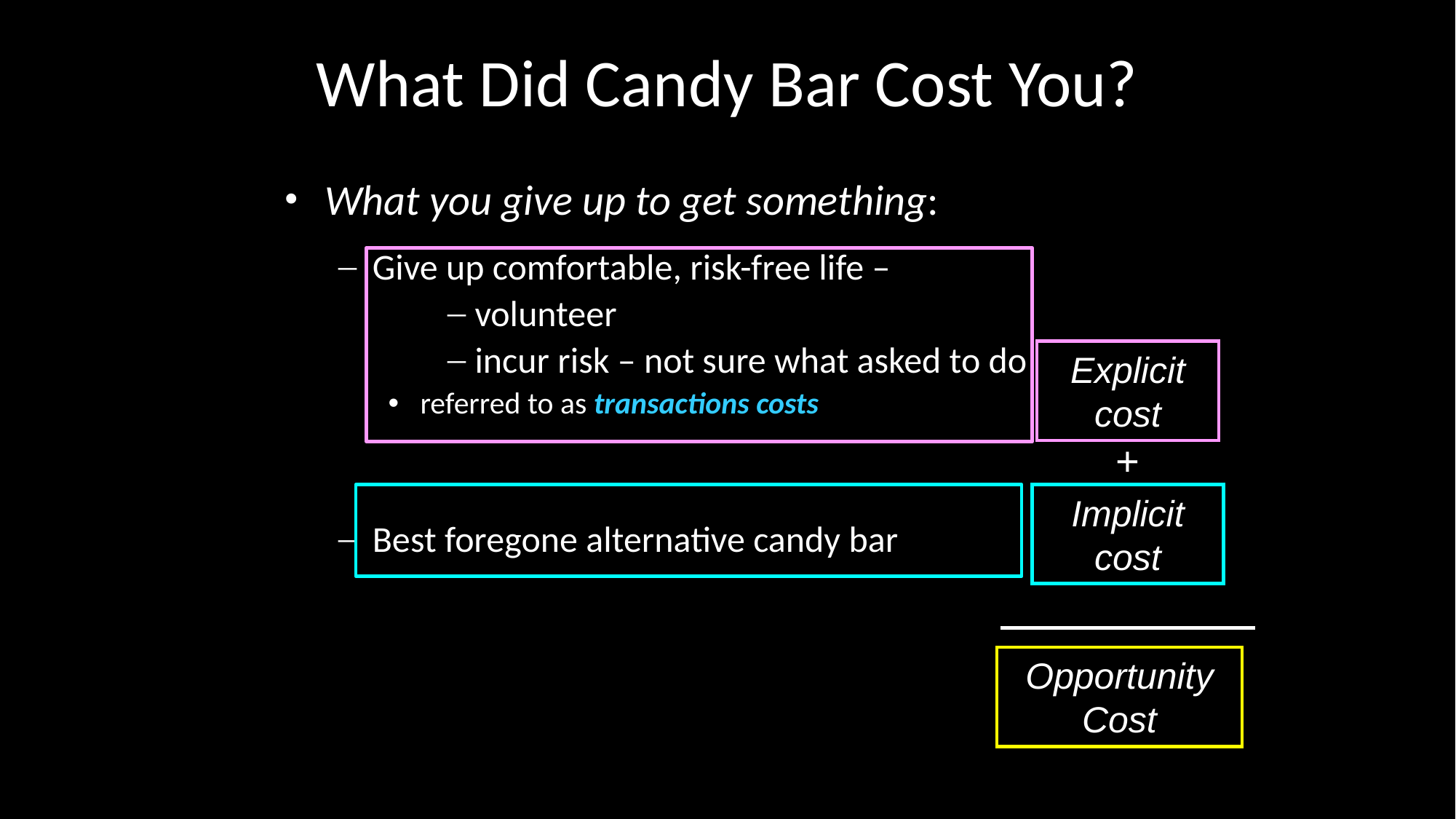

# What Did Candy Bar Cost You?
What you give up to get something:

Give up comfortable, risk-free life –
volunteer
incur risk – not sure what asked to do
referred to as transactions costs

Best foregone alternative candy bar

Explicit cost
+
Implicit cost

Opportunity Cost